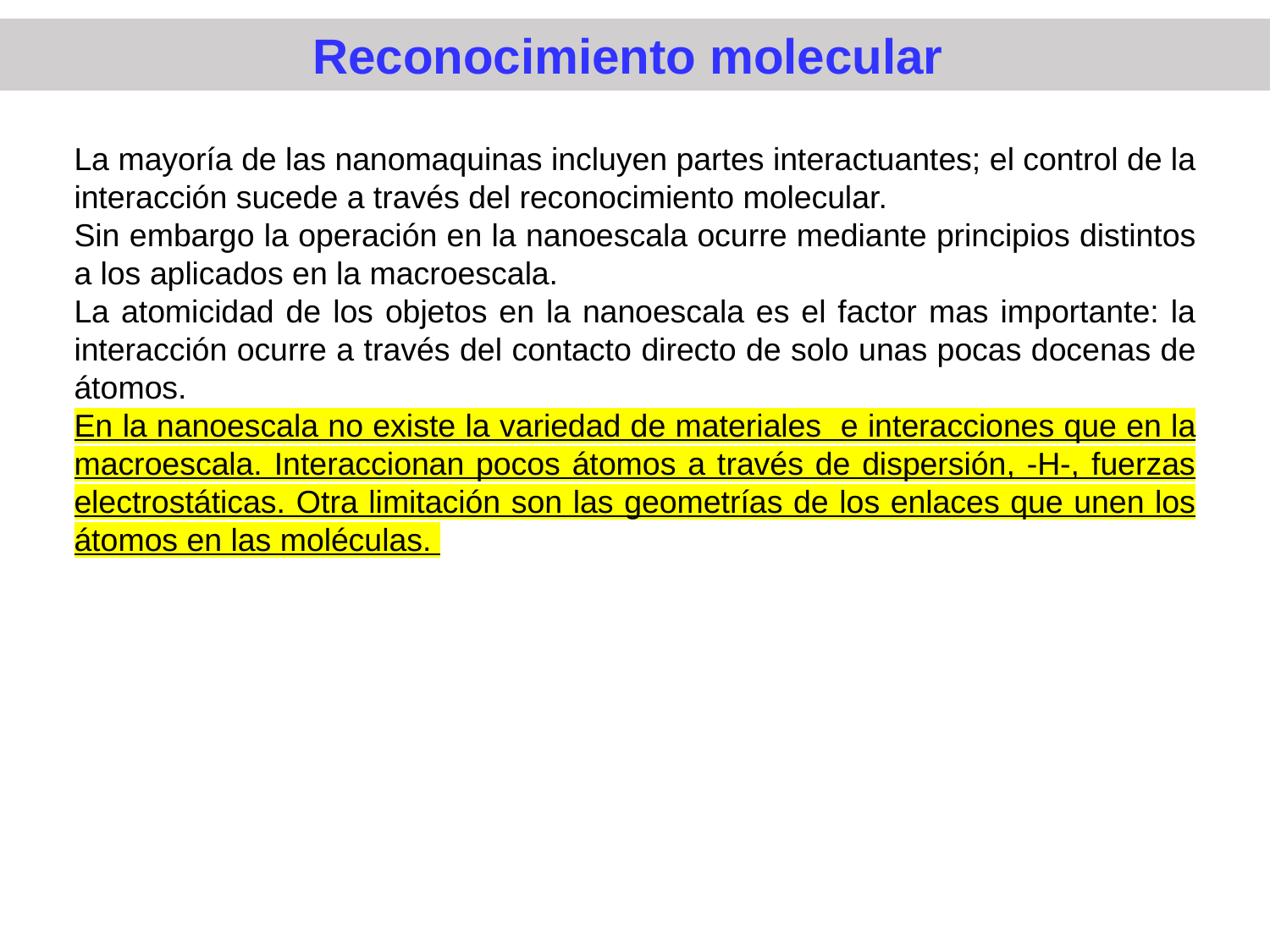

Reconocimiento molecular
La mayoría de las nanomaquinas incluyen partes interactuantes; el control de la interacción sucede a través del reconocimiento molecular.
Sin embargo la operación en la nanoescala ocurre mediante principios distintos a los aplicados en la macroescala.
La atomicidad de los objetos en la nanoescala es el factor mas importante: la interacción ocurre a través del contacto directo de solo unas pocas docenas de átomos.
En la nanoescala no existe la variedad de materiales  e interacciones que en la macroescala. Interaccionan pocos átomos a través de dispersión, -H-, fuerzas electrostáticas. Otra limitación son las geometrías de los enlaces que unen los átomos en las moléculas.